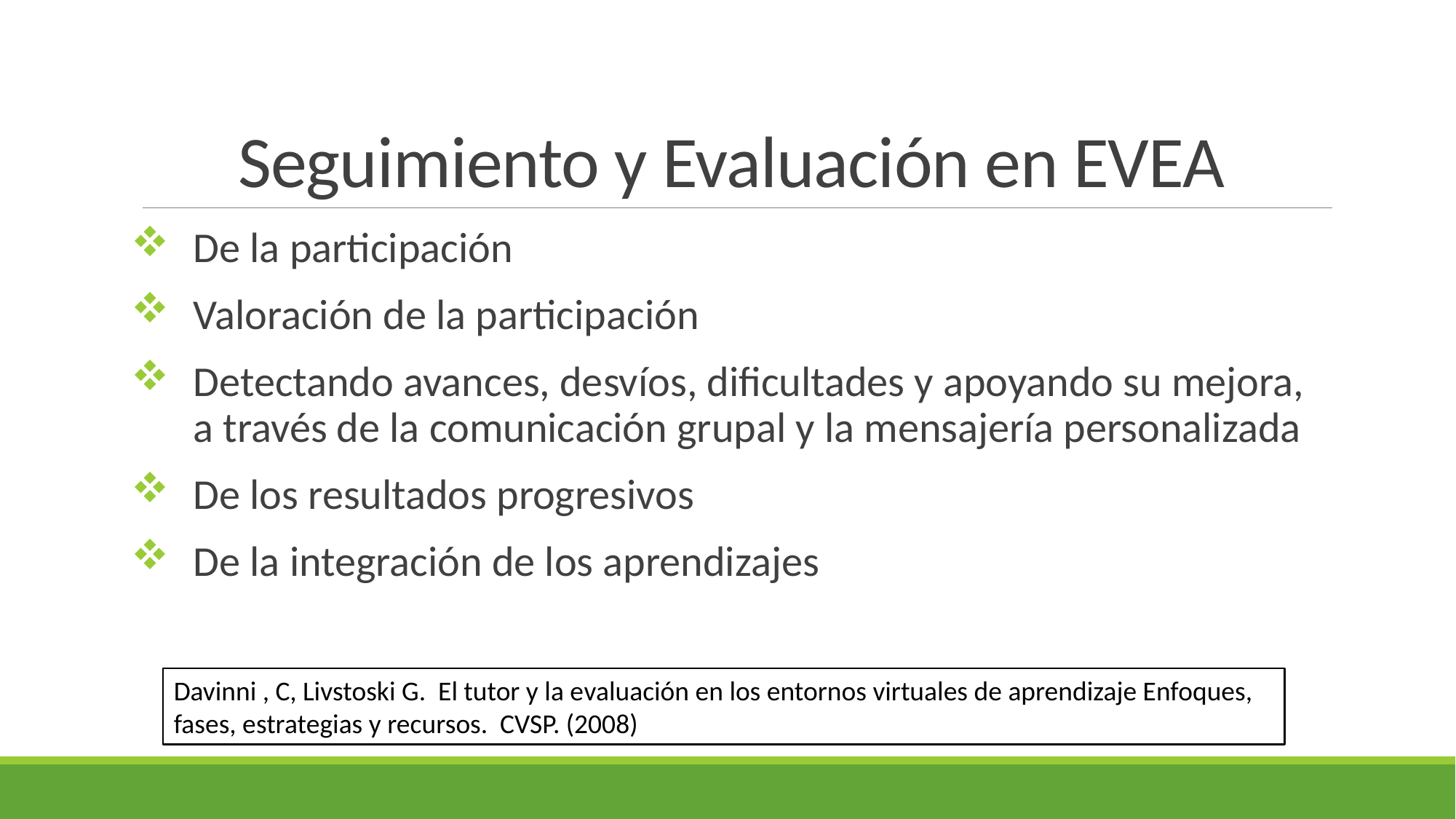

# Seguimiento y Evaluación en EVEA
De la participación
Valoración de la participación
Detectando avances, desvíos, dificultades y apoyando su mejora, a través de la comunicación grupal y la mensajería personalizada
De los resultados progresivos
De la integración de los aprendizajes
Davinni , C, Livstoski G.  El tutor y la evaluación en los entornos virtuales de aprendizaje Enfoques, fases, estrategias y recursos.  CVSP. (2008)